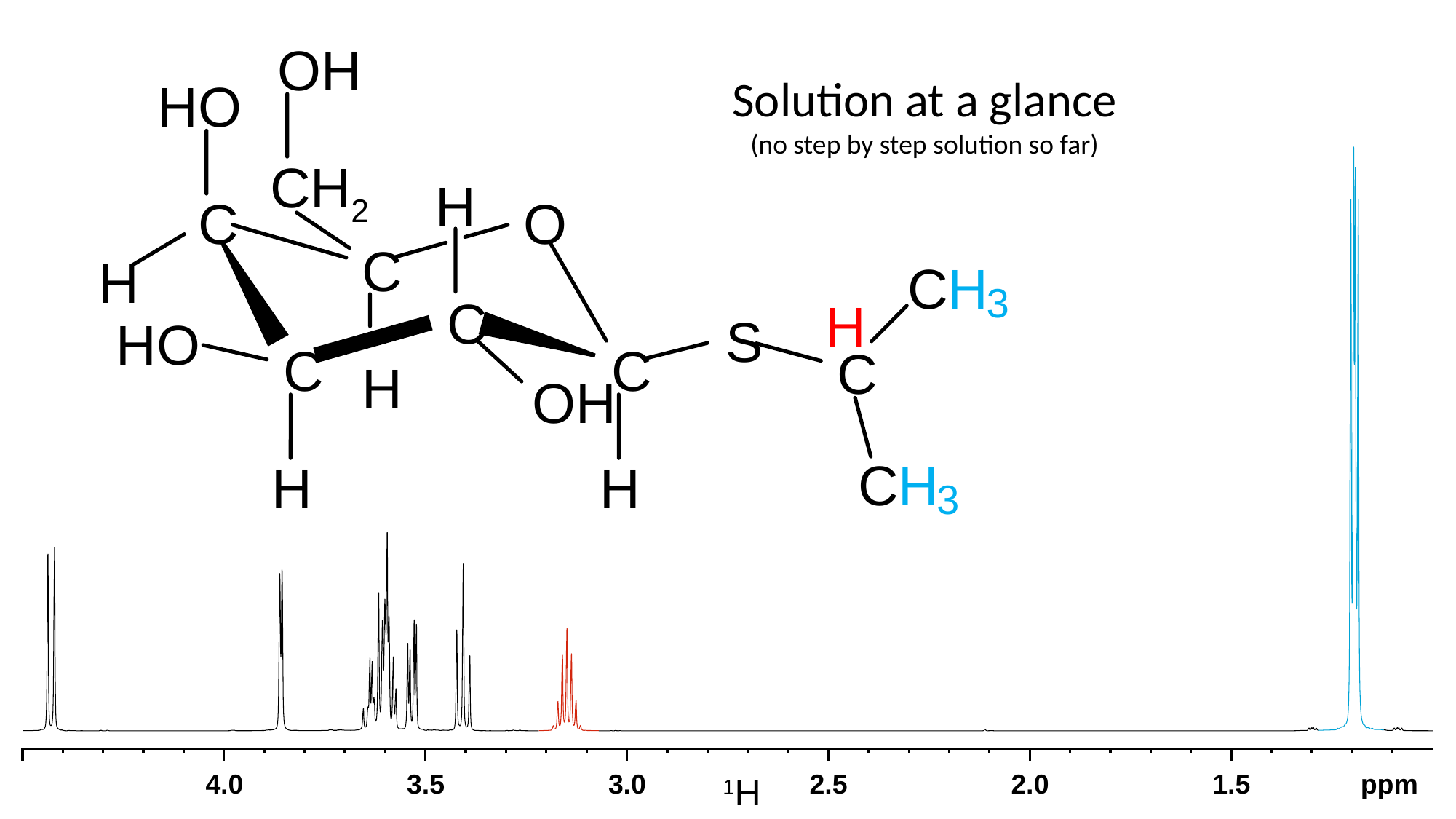

OH
HO

CH2
H
C
O

C

H
CH
3
C
H

S

HO

C
C
C

H
OH

CH
H
H
3
Solution at a glance
(no step by step solution so far)

4.0
3.5
3.0
2.5
2.0
1.5
ppm
1H